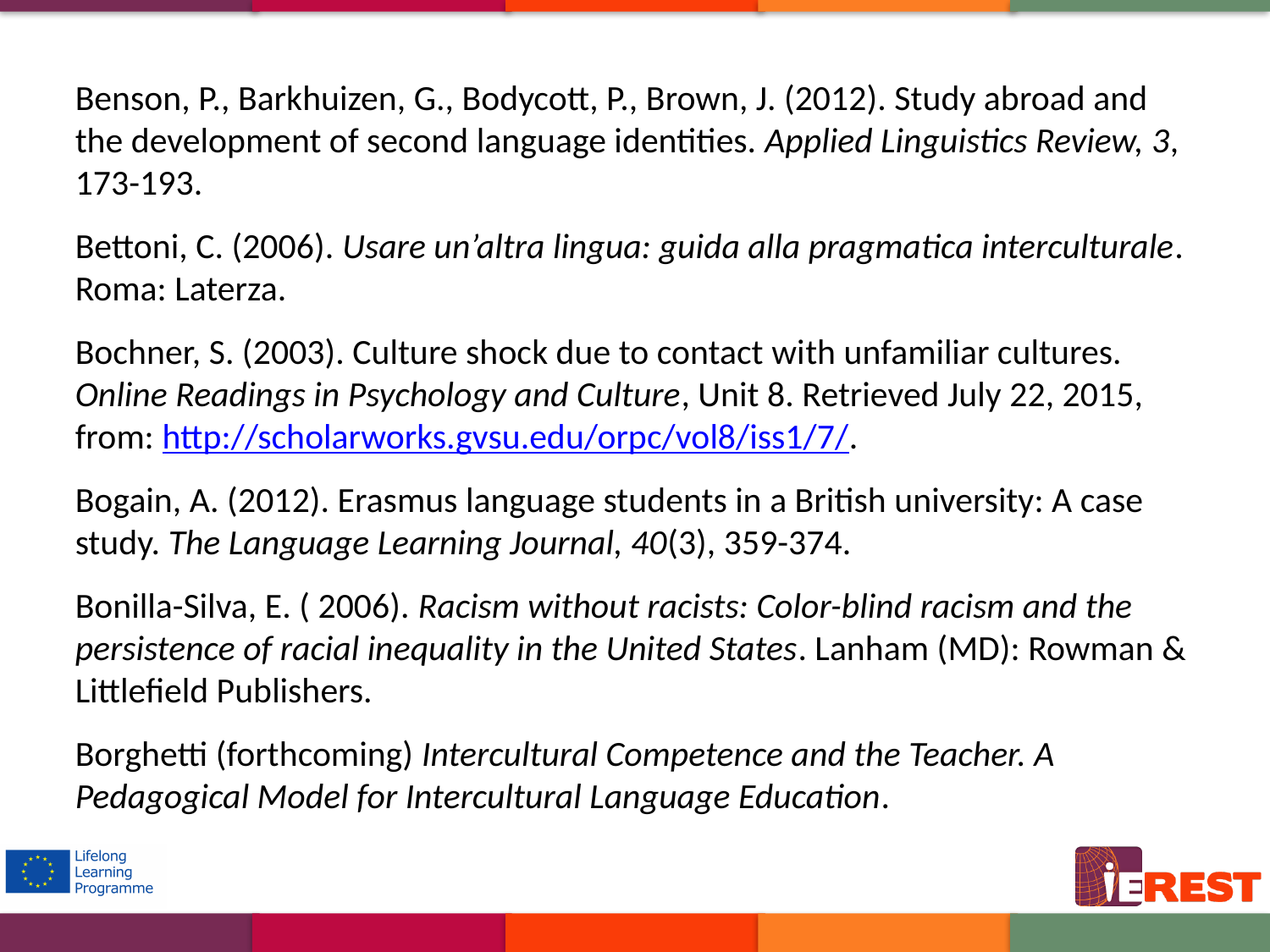

Benson, P., Barkhuizen, G., Bodycott, P., Brown, J. (2012). Study abroad and the development of second language identities. Applied Linguistics Review, 3, 173-193.
Bettoni, C. (2006). Usare un’altra lingua: guida alla pragmatica interculturale. Roma: Laterza.
Bochner, S. (2003). Culture shock due to contact with unfamiliar cultures. Online Readings in Psychology and Culture, Unit 8. Retrieved July 22, 2015, from: http://scholarworks.gvsu.edu/orpc/vol8/iss1/7/.
Bogain, A. (2012). Erasmus language students in a British university: A case study. The Language Learning Journal, 40(3), 359-374.
Bonilla-Silva, E. ( 2006). Racism without racists: Color-blind racism and the persistence of racial inequality in the United States. Lanham (MD): Rowman & Littlefield Publishers.
Borghetti (forthcoming) Intercultural Competence and the Teacher. A Pedagogical Model for Intercultural Language Education.